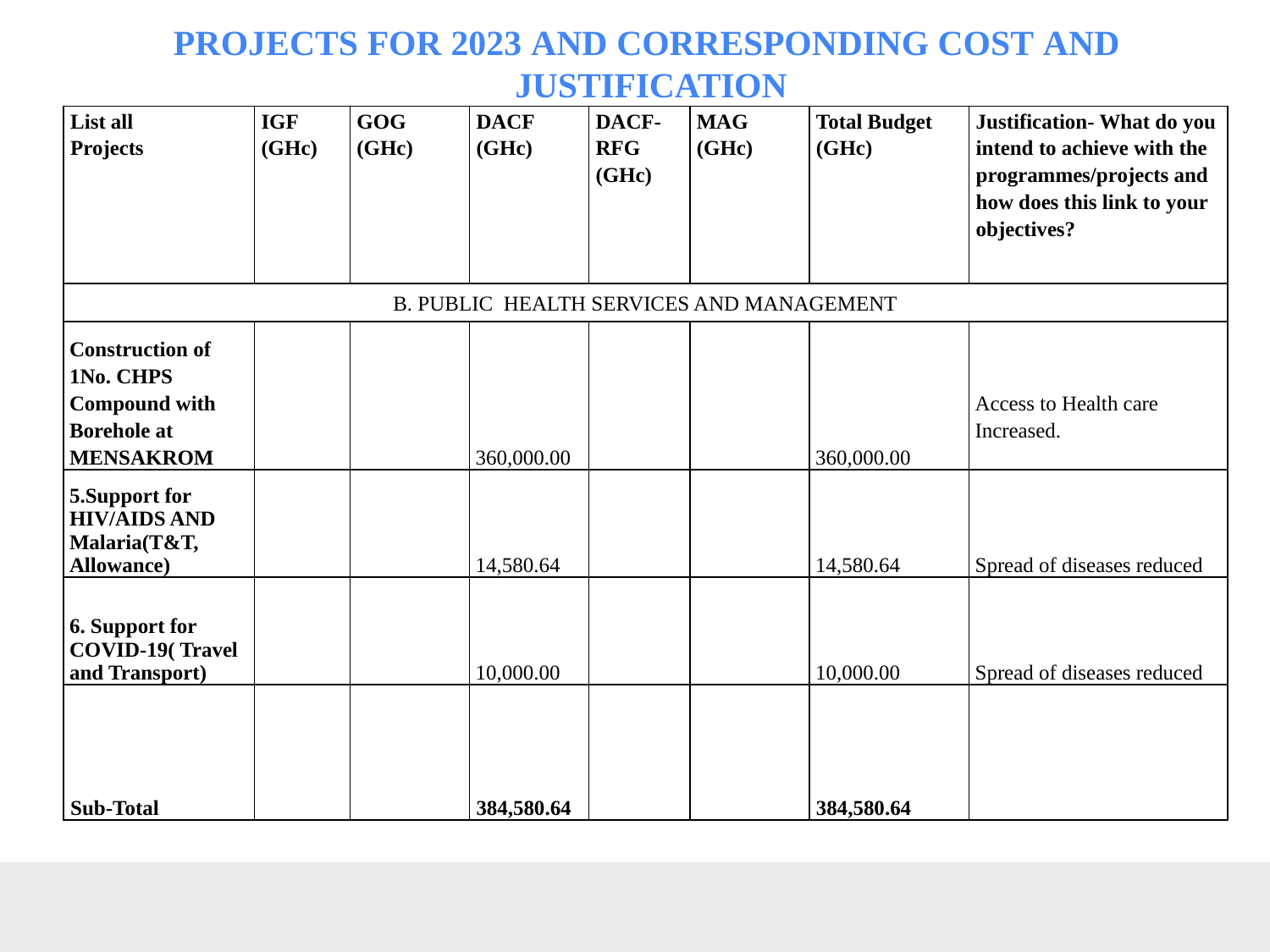

# PROJECTS FOR 2023 AND CORRESPONDING COST AND JUSTIFICATION
| List all Projects | IGF (GHc) | GOG (GHc) | DACF (GHc) | DACF-RFG (GHc) | MAG (GHc) | Total Budget (GHc) | Justification- What do you intend to achieve with the programmes/projects and how does this link to your objectives? |
| --- | --- | --- | --- | --- | --- | --- | --- |
| B. PUBLIC HEALTH SERVICES AND MANAGEMENT |  |  |  |  |  |  |  |
| Construction of 1No. CHPS Compound with Borehole at MENSAKROM |  |  | 360,000.00 |  |  | 360,000.00 | Access to Health care Increased. |
| 5.Support for HIV/AIDS AND Malaria(T&T, Allowance) |  |  | 14,580.64 |  |  | 14,580.64 | Spread of diseases reduced |
| 6. Support for COVID-19( Travel and Transport) |  |  | 10,000.00 |  |  | 10,000.00 | Spread of diseases reduced |
| Sub-Total |  |  | 384,580.64 |  |  | 384,580.64 |  |

65